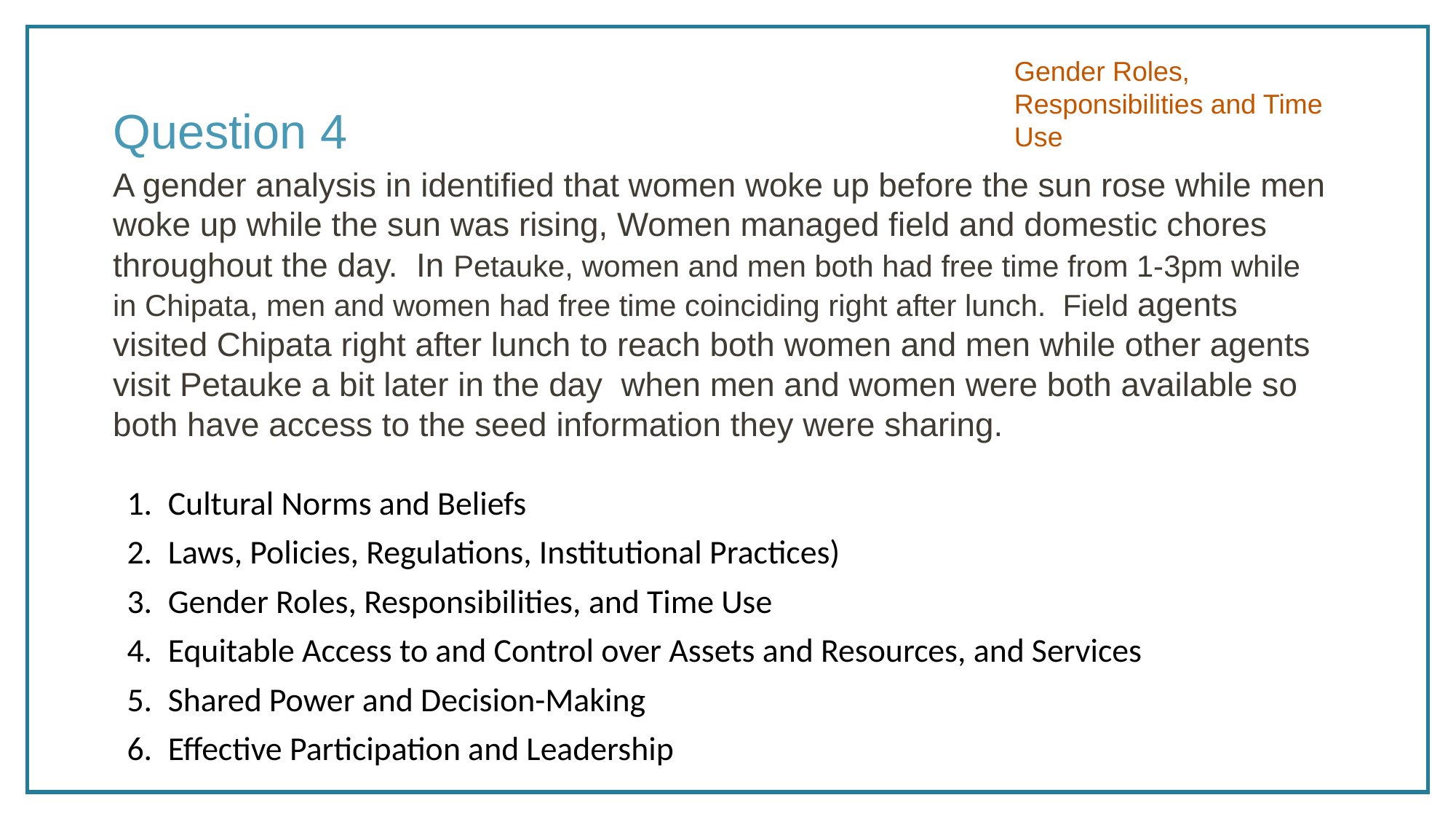

# Question 4
Gender Roles, Responsibilities and Time Use
A gender analysis in identified that women woke up before the sun rose while men woke up while the sun was rising, Women managed field and domestic chores throughout the day.  In Petauke, women and men both had free time from 1-3pm while in Chipata, men and women had free time coinciding right after lunch.  Field agents visited Chipata right after lunch to reach both women and men while other agents visit Petauke a bit later in the day  when men and women were both available so both have access to the seed information they were sharing.

Cultural Norms and Beliefs
Laws, Policies, Regulations, Institutional Practices)
Gender Roles, Responsibilities, and Time Use
Equitable Access to and Control over Assets and Resources, and Services
Shared Power and Decision-Making
Effective Participation and Leadership